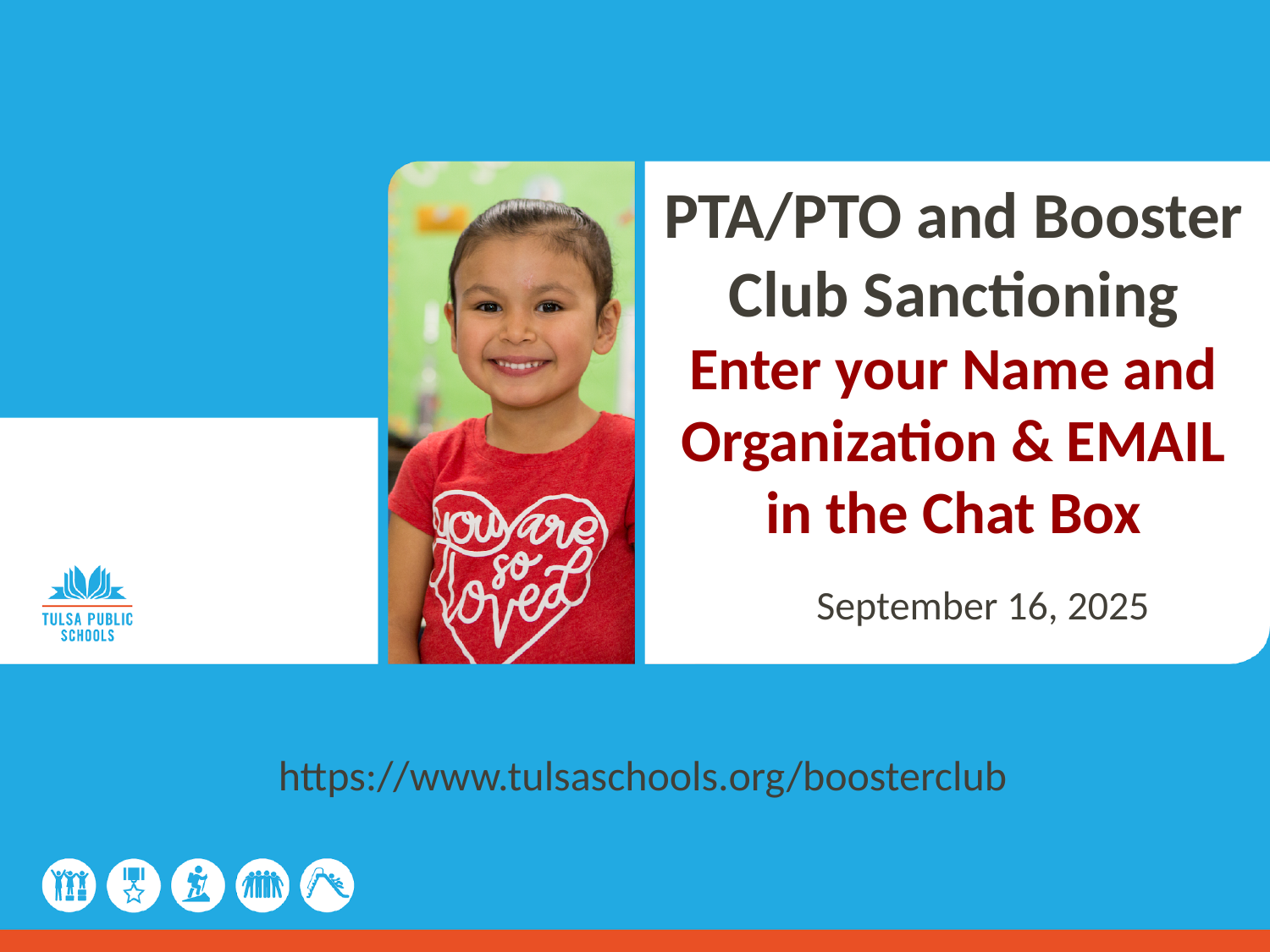

# PTA/PTO and Booster Club Sanctioning Enter your Name and Organization & EMAIL in the Chat Box
September 16, 2025

https://www.tulsaschools.org/boosterclub